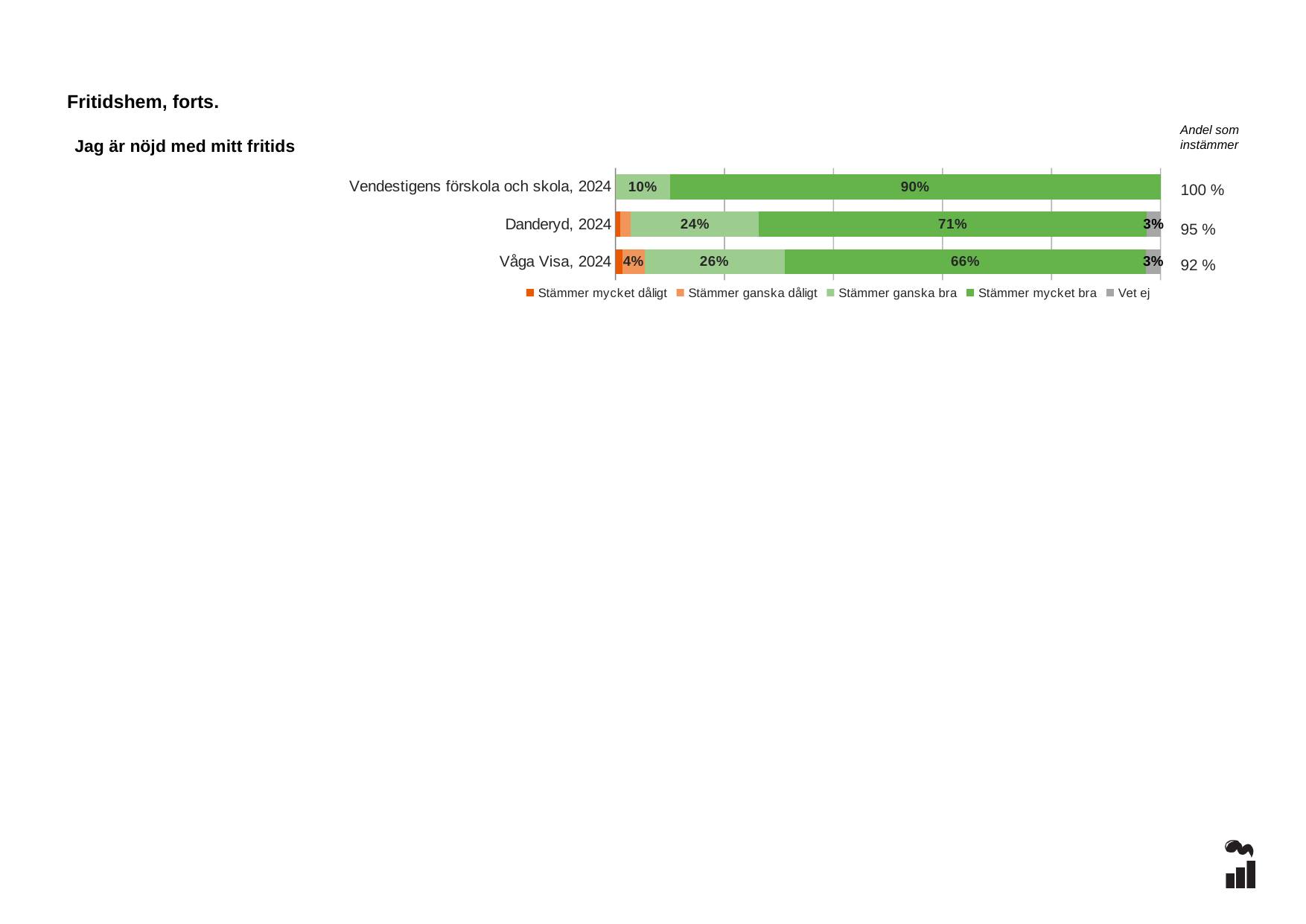

Fritidshem, forts.
Andel som instämmer
Jag är nöjd med mitt fritids

### Chart

| Category | Stämmer mycket dåligt | Stämmer ganska dåligt | Stämmer ganska bra | Stämmer mycket bra | Vet ej |
|---|---|---|---|---|---|
| Vendestigens förskola och skola, 2024 | 0.0 | 0.0 | 0.1 | 0.9 | 0.0 |
| Danderyd, 2024 | 0.0085 | 0.0198 | 0.2351 | 0.711 | 0.0255 |
| Våga Visa, 2024 | 0.0134 | 0.0397 | 0.2571 | 0.6636 | 0.0263 |
100 %
95 %
92 %